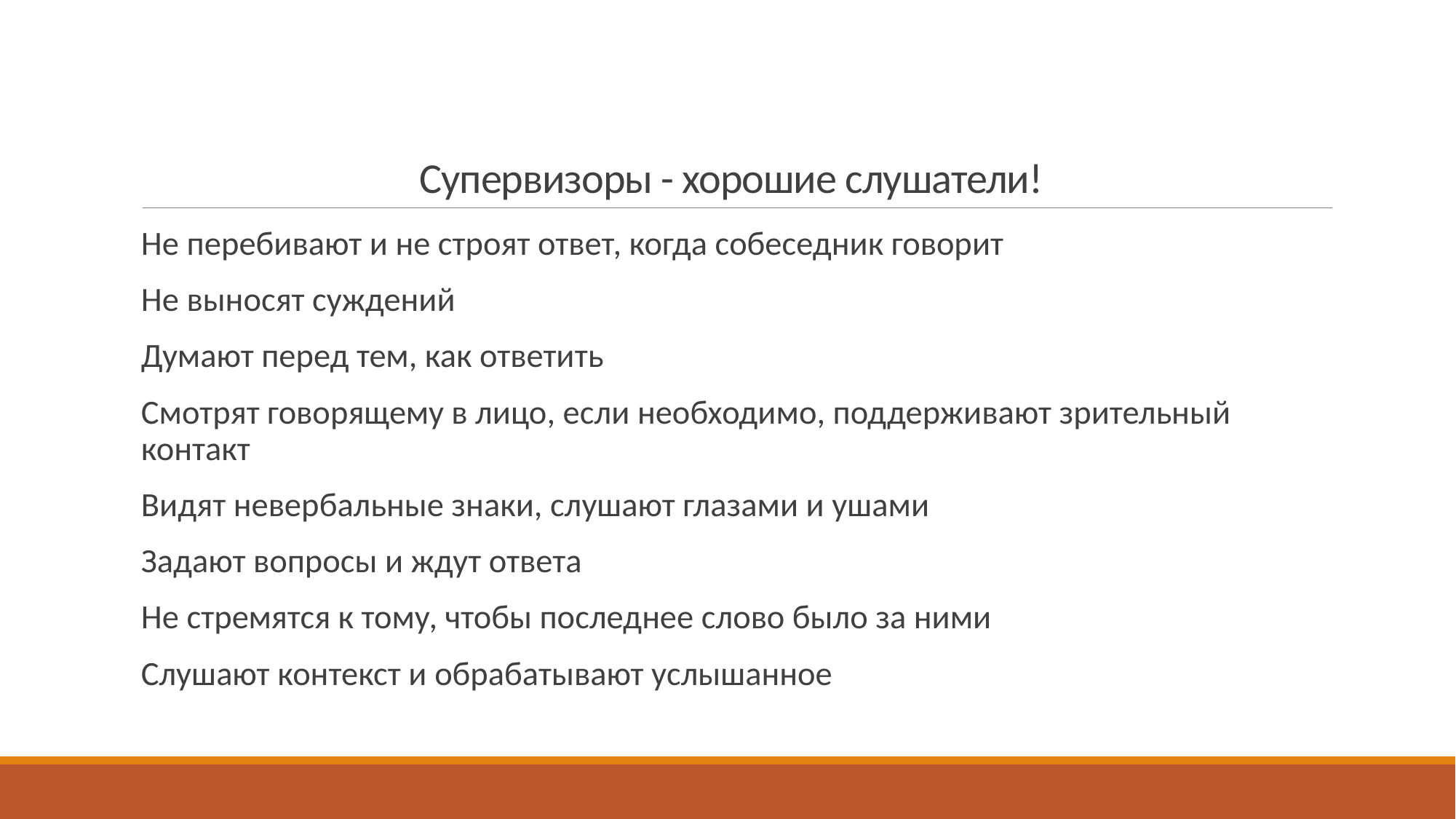

# Супервизоры - хорошие слушатели!
Не перебивают и не строят ответ, когда собеседник говорит
Не выносят суждений
Думают перед тем, как ответить
Смотрят говорящему в лицо, если необходимо, поддерживают зрительный контакт
Видят невербальные знаки, слушают глазами и ушами
Задают вопросы и ждут ответа
Не стремятся к тому, чтобы последнее слово было за ними
Слушают контекст и обрабатывают услышанное